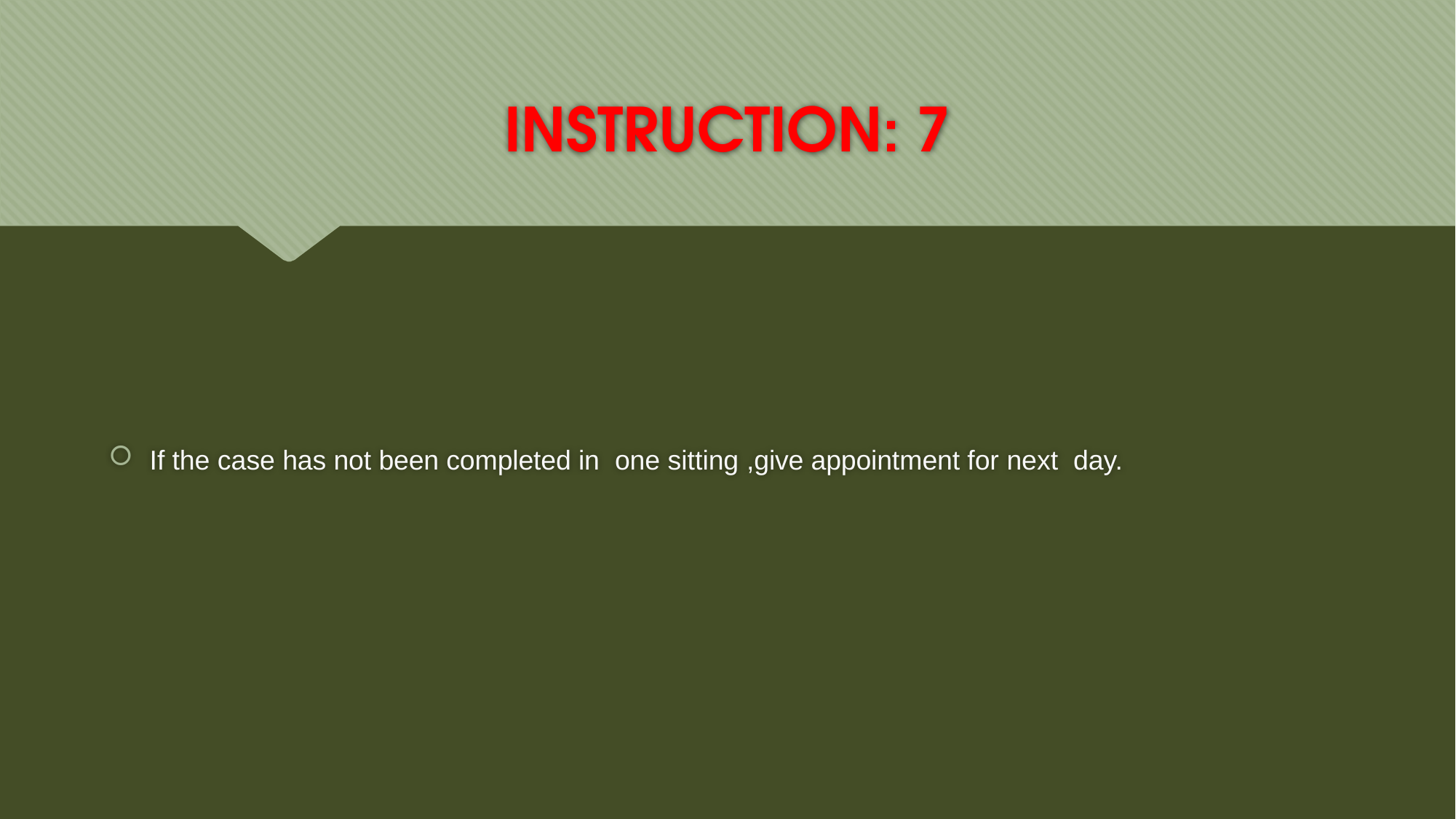

# INSTRUCTION: 7
If the case has not been completed in  one sitting ,give appointment for next  day.